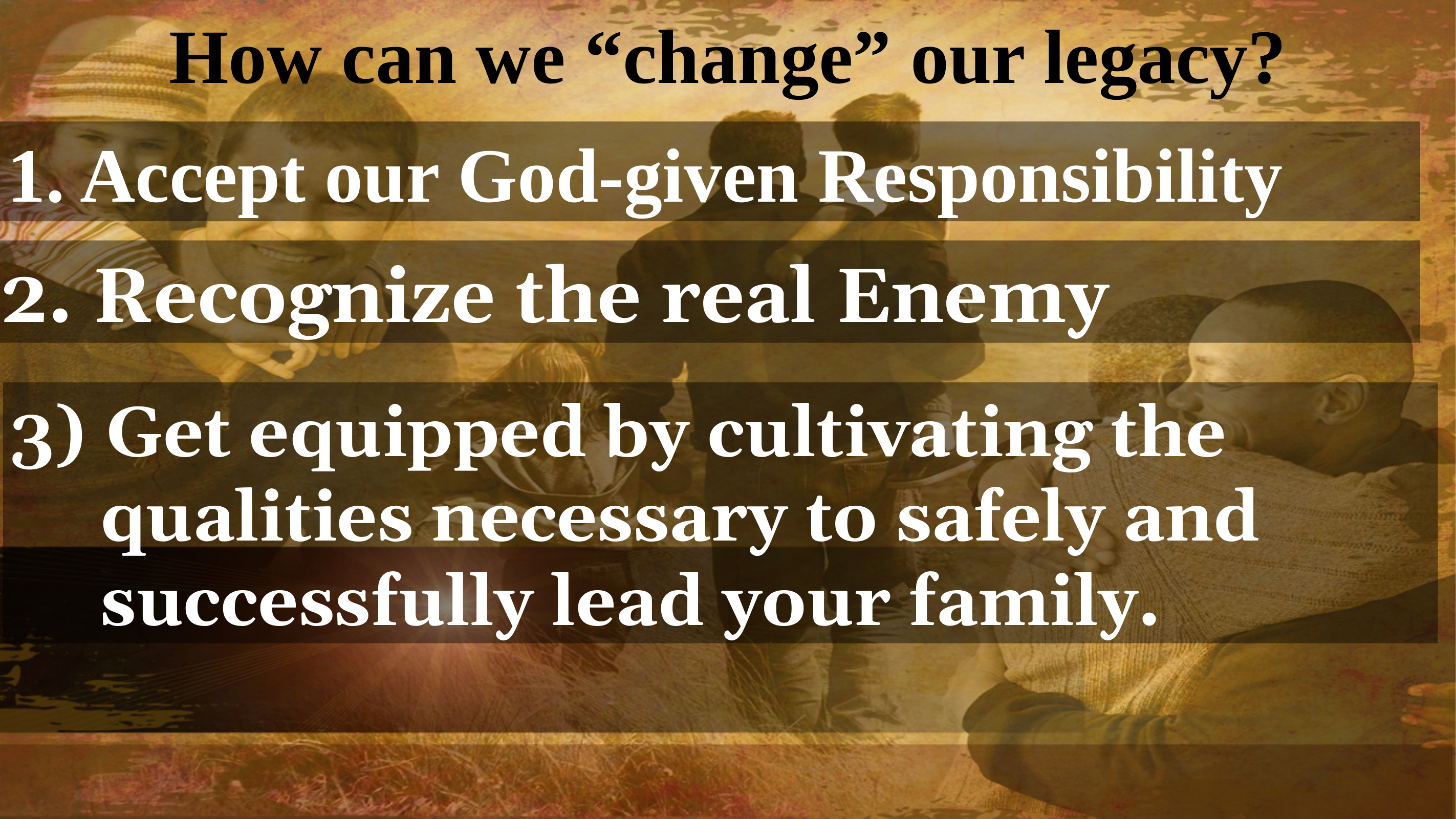

How can we “change” our legacy?
1. Accept our God-given Responsibility
# 2. Recognize the real Enemy
Get equipped by cultivating the
     qualities necessary to safely and
     successfully lead your family.